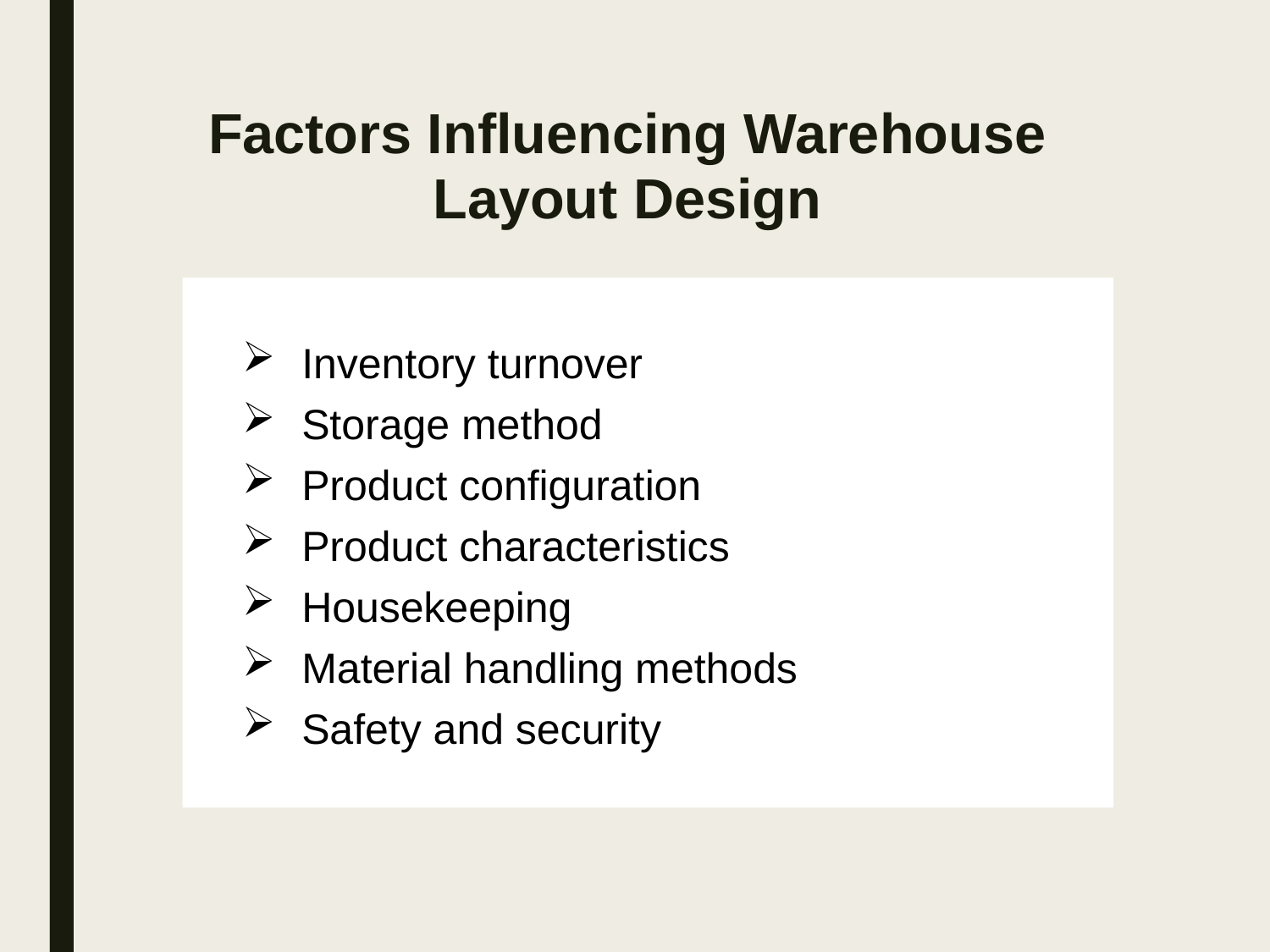

Factors Influencing Warehouse Layout Design

 Inventory turnover
 Storage method
 Product configuration
 Product characteristics
 Housekeeping
 Material handling methods
 Safety and security